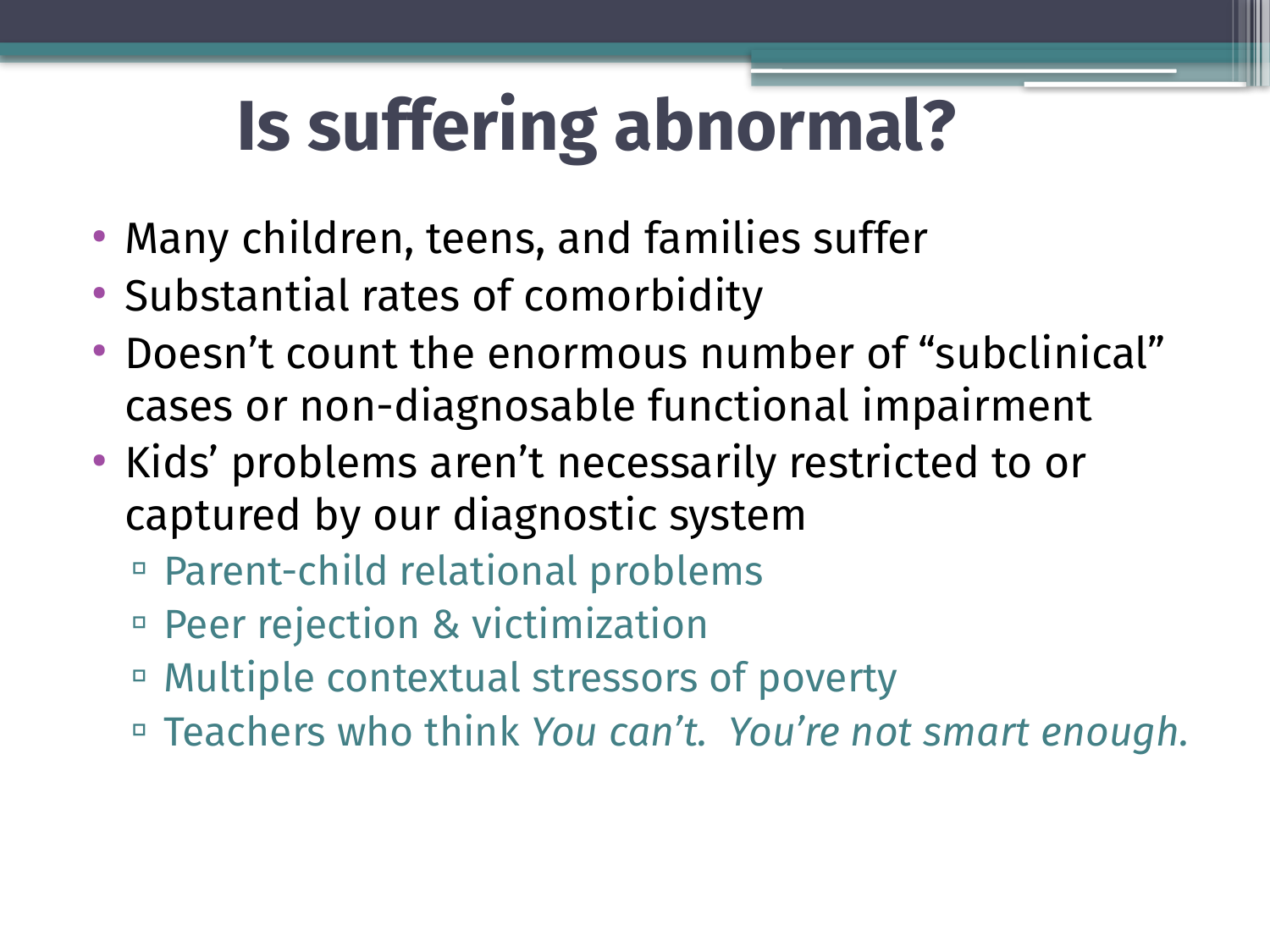

Is suffering abnormal?
Many children, teens, and families suffer
Substantial rates of comorbidity
Doesn’t count the enormous number of “subclinical” cases or non-diagnosable functional impairment
Kids’ problems aren’t necessarily restricted to or captured by our diagnostic system
Parent-child relational problems
Peer rejection & victimization
Multiple contextual stressors of poverty
Teachers who think You can’t.  You’re not smart enough.